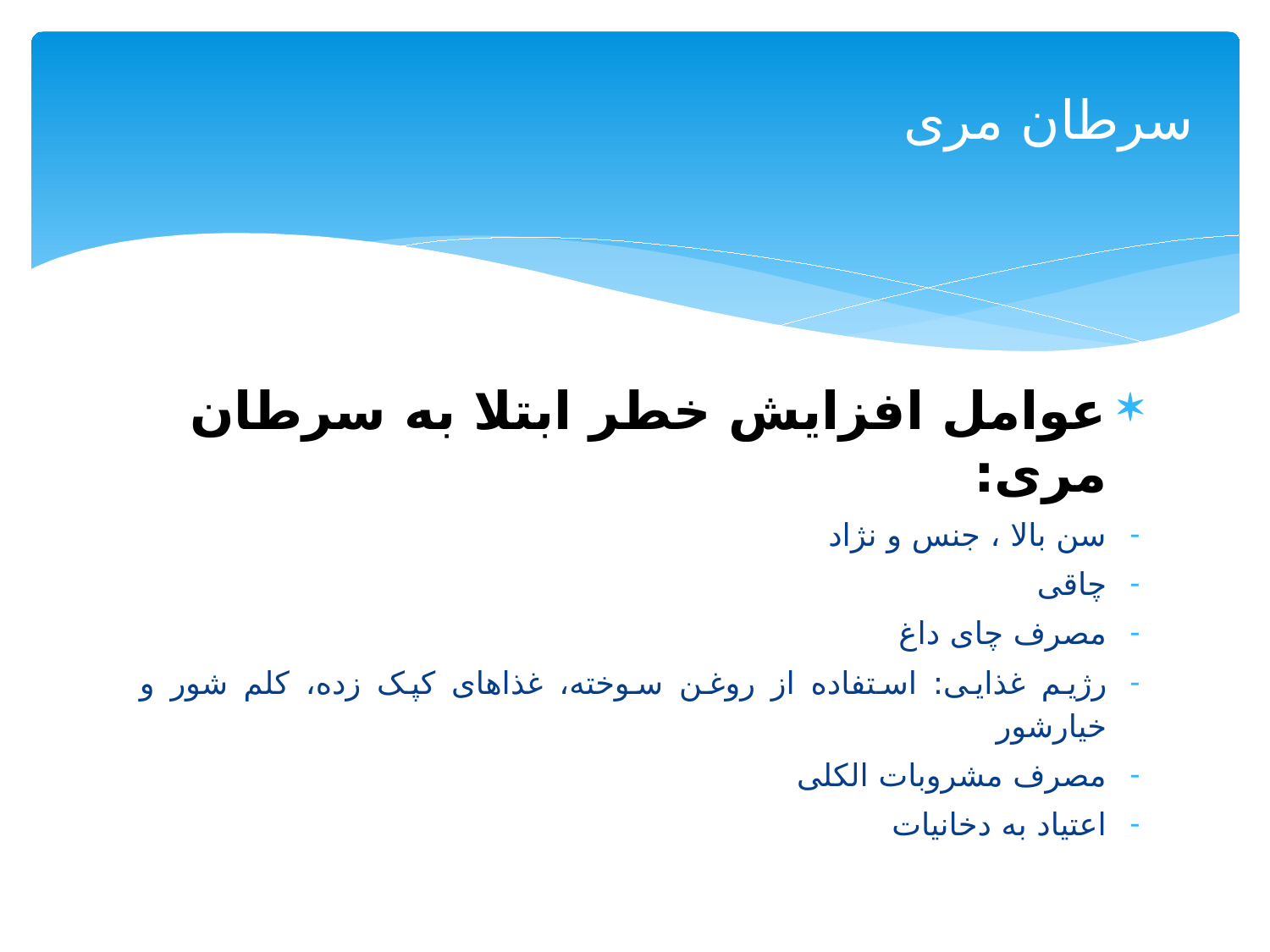

# سرطان مری
عوامل افزايش خطر ابتلا به سرطان مری:
سن بالا ، جنس و نژاد
چاقی
مصرف چای داغ
رژیم غذایی: استفاده از روغن سوخته، غذاهای کپک زده، کلم شور و خیارشور
مصرف مشروبات الکلی
اعتیاد به دخانیات